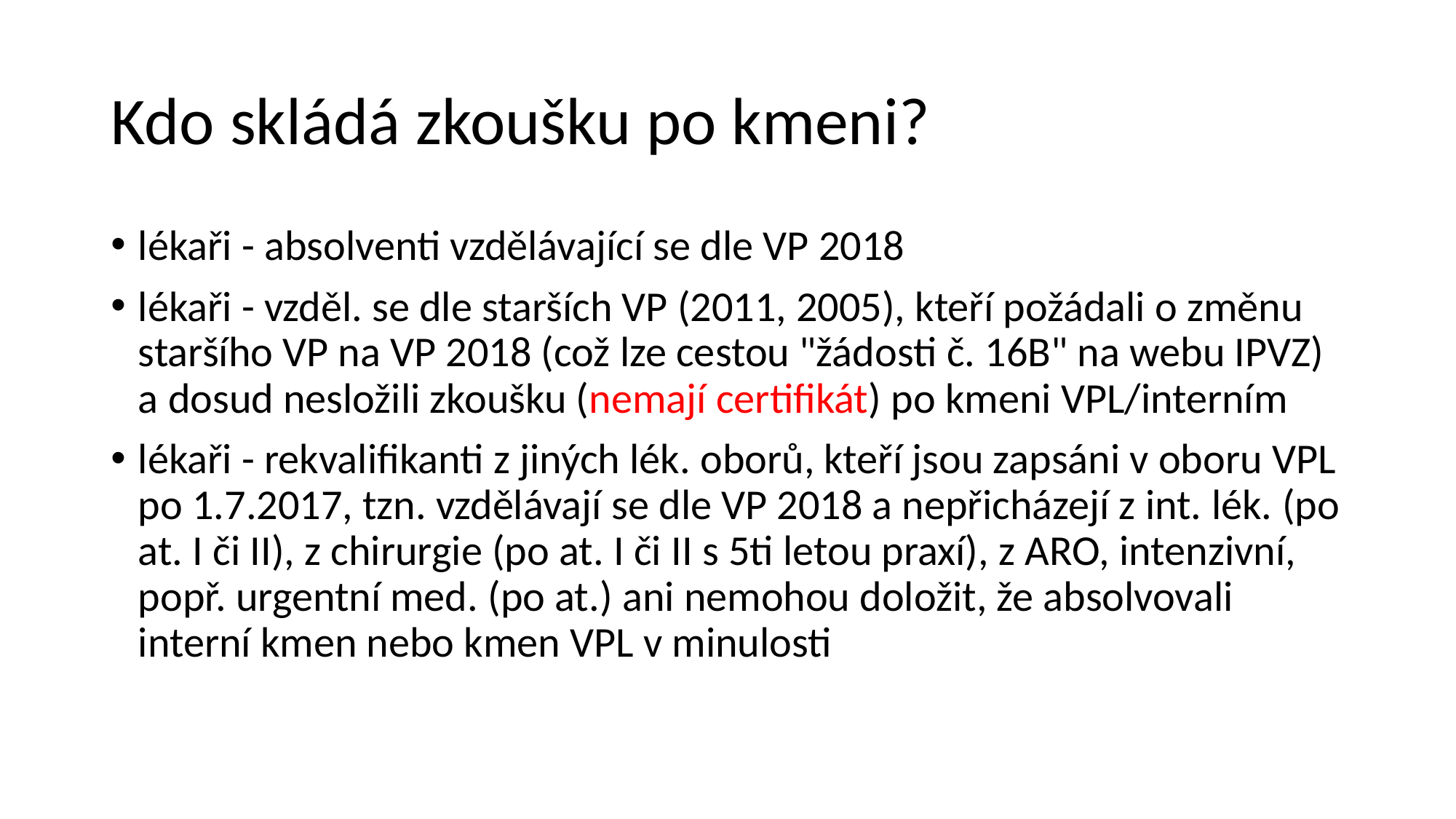

# Kdo skládá zkoušku po kmeni?
lékaři - absolventi vzdělávající se dle VP 2018
lékaři - vzděl. se dle starších VP (2011, 2005), kteří požádali o změnu staršího VP na VP 2018 (což lze cestou "žádosti č. 16B" na webu IPVZ) a dosud nesložili zkoušku (nemají certifikát) po kmeni VPL/interním
lékaři - rekvalifikanti z jiných lék. oborů, kteří jsou zapsáni v oboru VPL po 1.7.2017, tzn. vzdělávají se dle VP 2018 a nepřicházejí z int. lék. (po at. I či II), z chirurgie (po at. I či II s 5ti letou praxí), z ARO, intenzivní, popř. urgentní med. (po at.) ani nemohou doložit, že absolvovali interní kmen nebo kmen VPL v minulosti